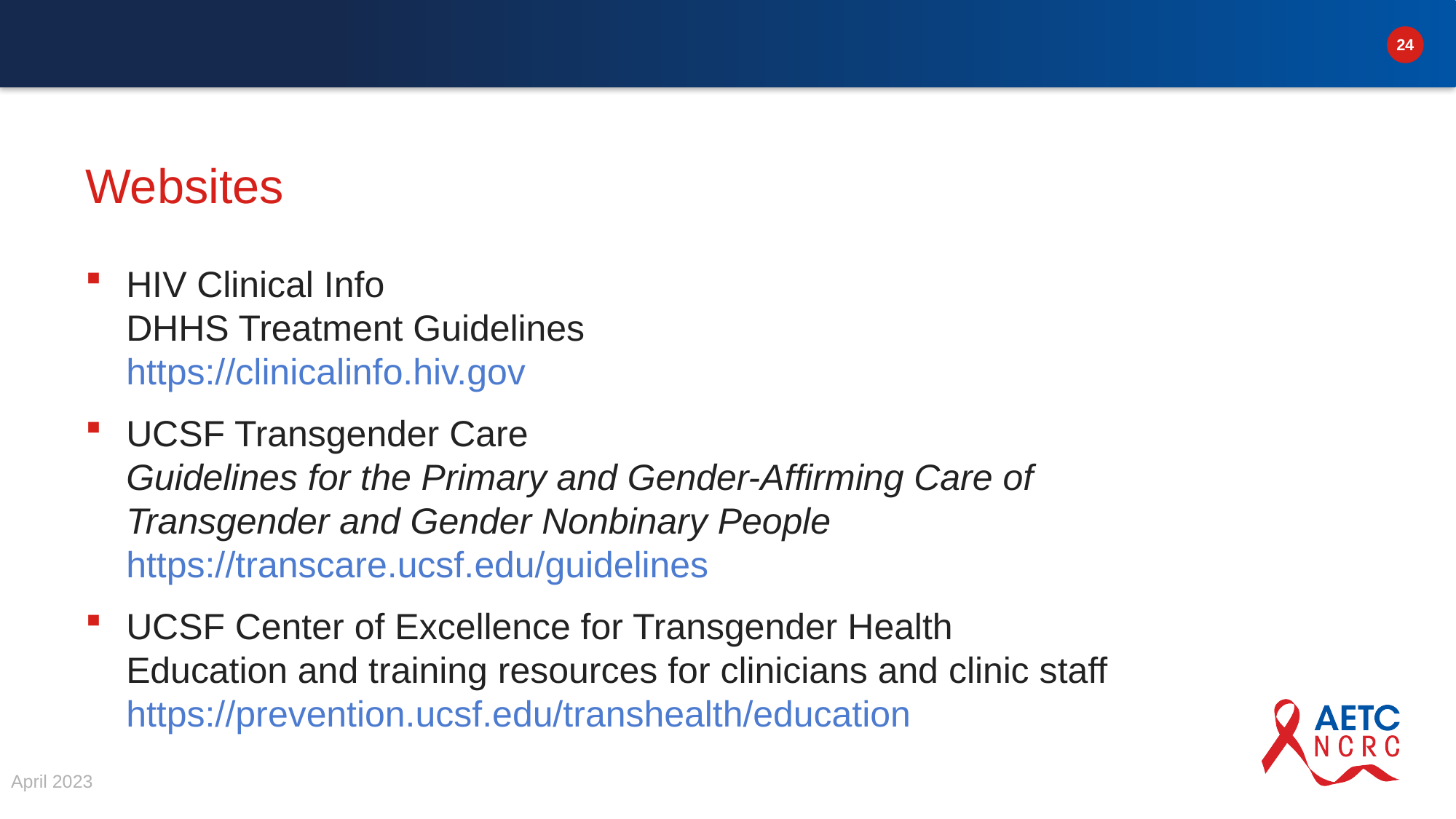

# Websites
HIV Clinical Info
DHHS Treatment Guidelines
https://clinicalinfo.hiv.gov
UCSF Transgender Care
Guidelines for the Primary and Gender-Affirming Care of Transgender and Gender Nonbinary People
https://transcare.ucsf.edu/guidelines
UCSF Center of Excellence for Transgender Health
Education and training resources for clinicians and clinic staff
https://prevention.ucsf.edu/transhealth/education

April 2023